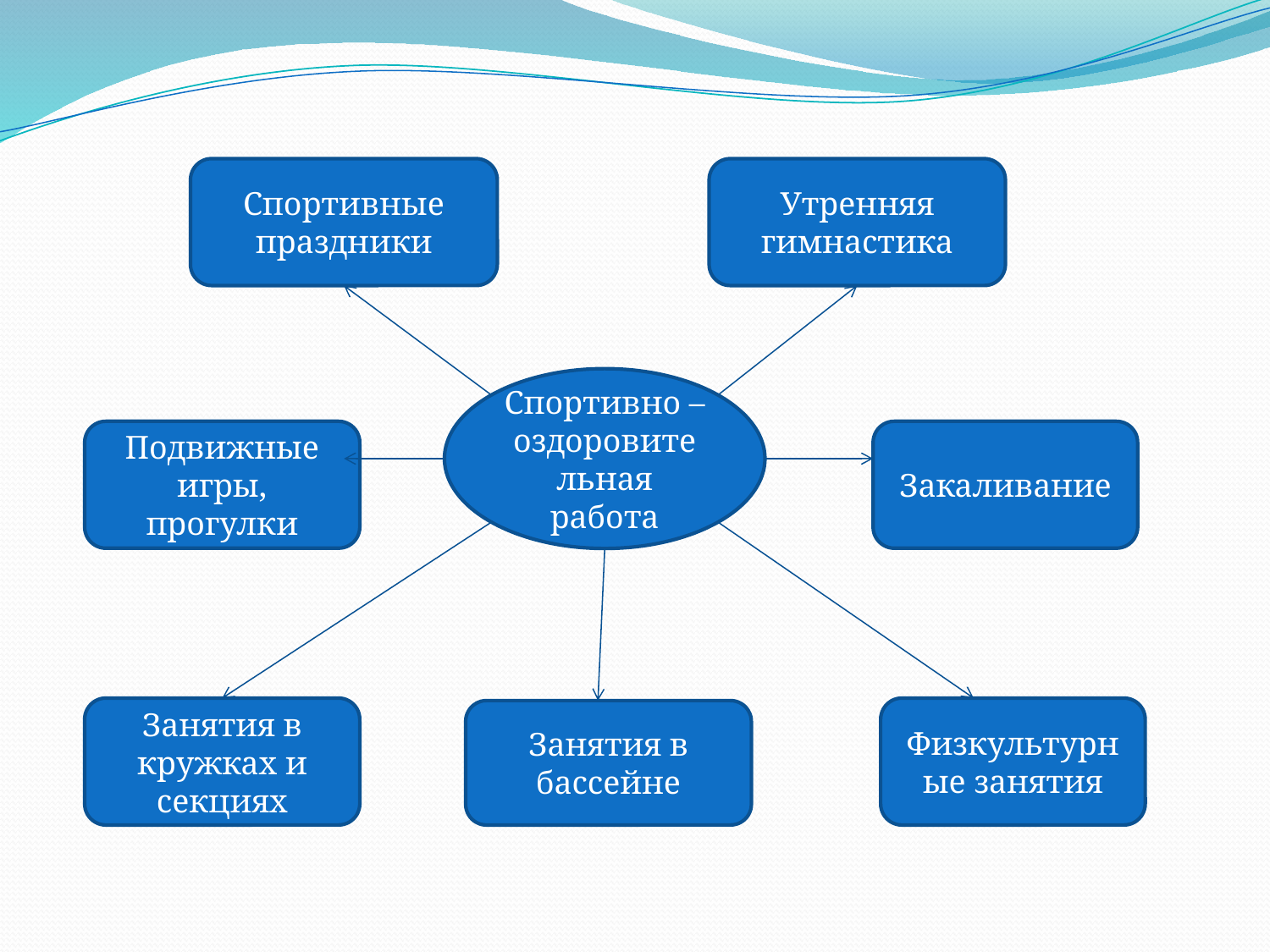

#
Спортивные праздники
Утренняя гимнастика
Спортивно – оздоровительная работа
Подвижные игры, прогулки
Закаливание
Занятия в кружках и секциях
Физкультурные занятия
Занятия в бассейне